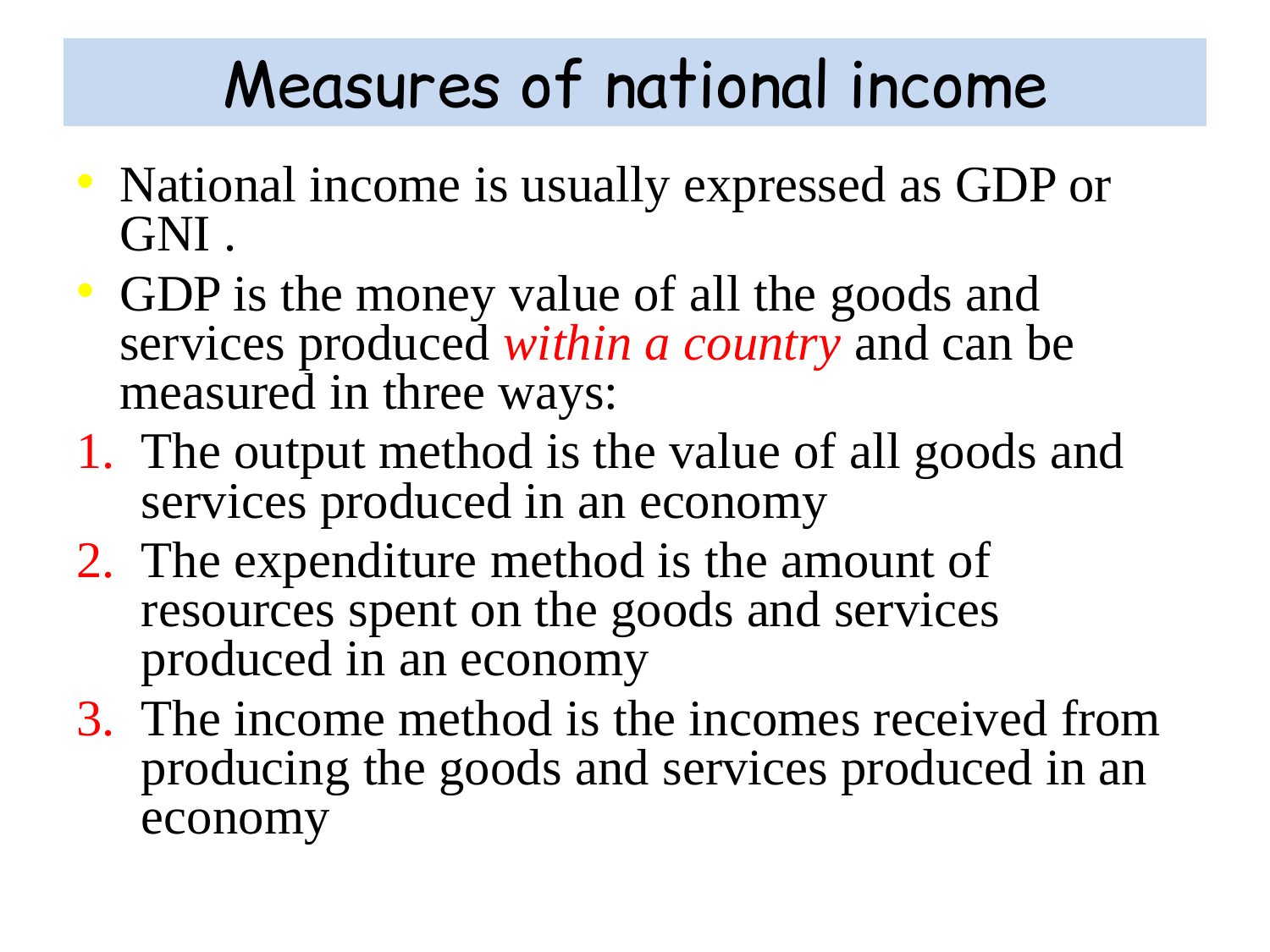

# Measures of national income
National income is usually expressed as GDP or GNI .
GDP is the money value of all the goods and services produced within a country and can be measured in three ways:
The output method is the value of all goods and services produced in an economy
The expenditure method is the amount of resources spent on the goods and services produced in an economy
The income method is the incomes received from producing the goods and services produced in an economy